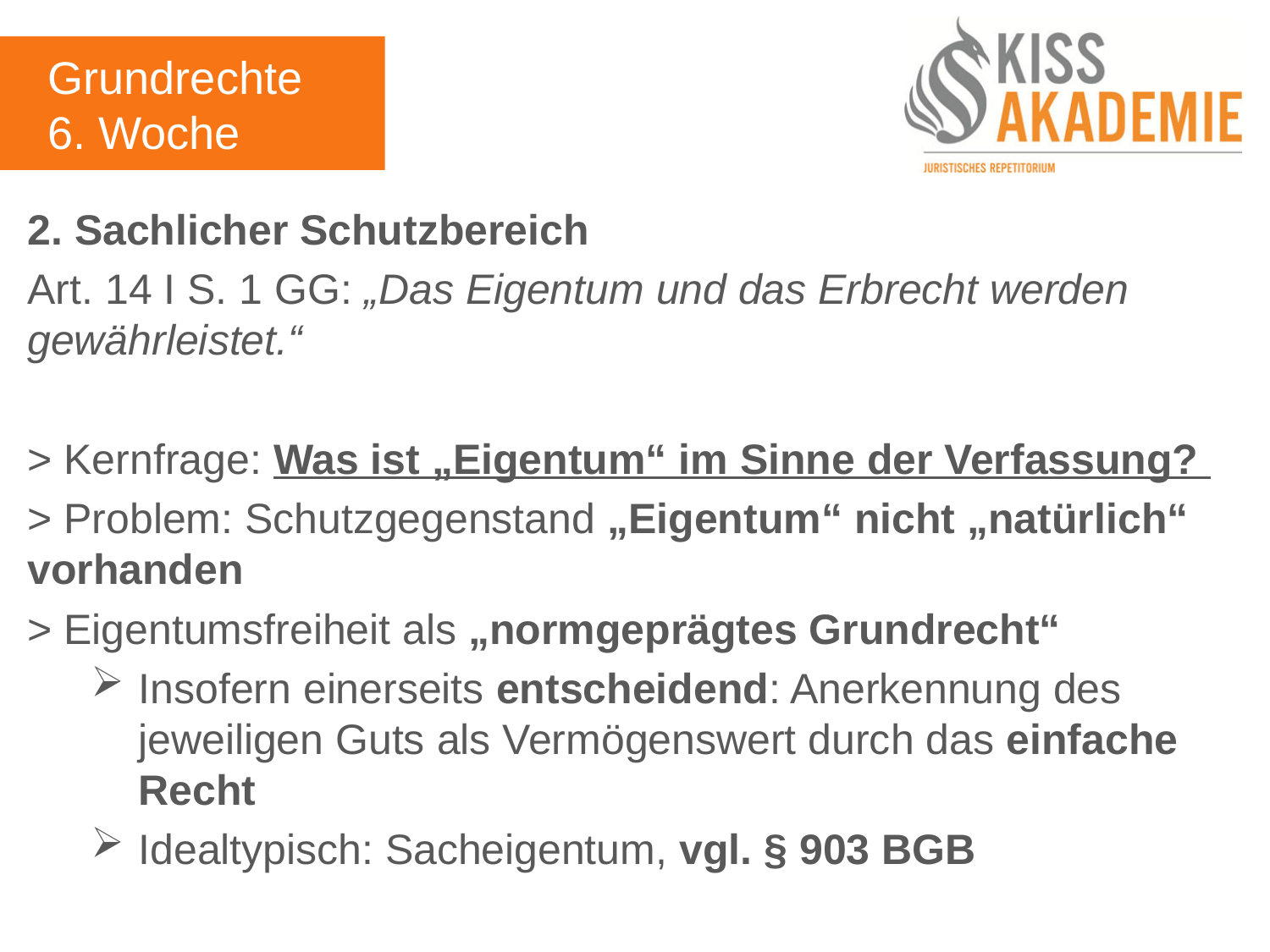

Grundrechte
6. Woche
2. Sachlicher Schutzbereich
Art. 14 I S. 1 GG: „Das Eigentum und das Erbrecht werden gewährleistet.“

> Kernfrage: Was ist „Eigentum“ im Sinne der Verfassung?
> Problem: Schutzgegenstand „Eigentum“ nicht „natürlich“ vorhanden
> Eigentumsfreiheit als „normgeprägtes Grundrecht“
Insofern einerseits entscheidend: Anerkennung des jeweiligen Guts als Vermögenswert durch das einfache Recht
Idealtypisch: Sacheigentum, vgl. § 903 BGB